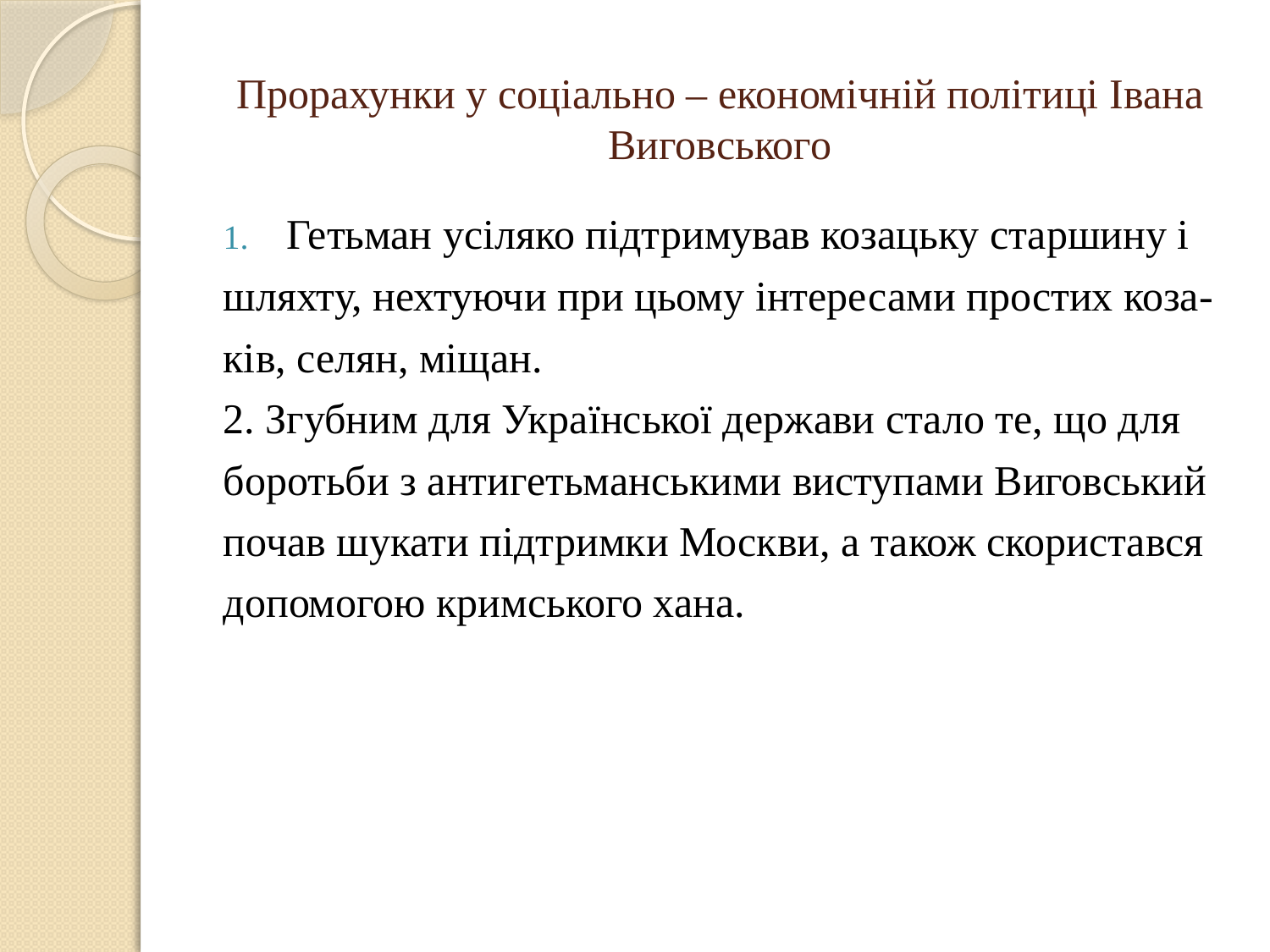

# Прорахунки у соціально – економічній політиці Івана Виговського
Гетьман усіляко підтримував козацьку старшину і
шляхту, нехтуючи при цьому інтересами простих коза-
ків, селян, міщан.
2. Згубним для Української держави стало те, що для
боротьби з антигетьманськими виступами Виговський
почав шукати підтримки Москви, а також скористався
допомогою кримського хана.